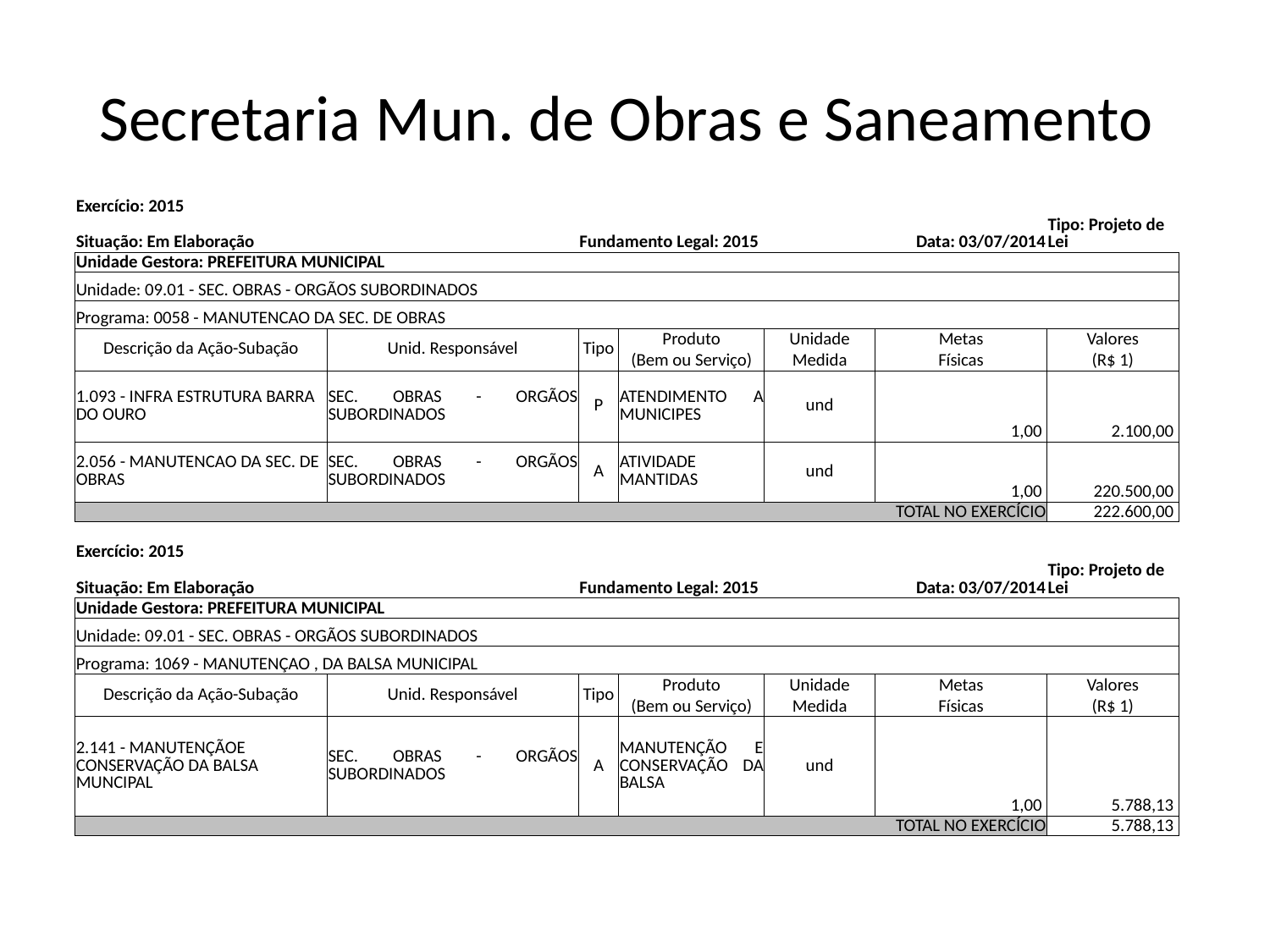

# Secretaria Mun. de Obras e Saneamento
| Exercício: 2015 |  |  |  |  |  |  |  |
| --- | --- | --- | --- | --- | --- | --- | --- |
| Situação: Em Elaboração |  | Fundamento Legal: 2015 |  |  |  | Data: 03/07/2014 | Tipo: Projeto de Lei |
| Unidade Gestora: PREFEITURA MUNICIPAL |  |  |  |  |  |  |  |
| Unidade: 09.01 - SEC. OBRAS - ORGÃOS SUBORDINADOS |  |  |  |  |  |  |  |
| Programa: 0058 - MANUTENCAO DA SEC. DE OBRAS |  |  |  |  |  |  |  |
| Descrição da Ação-Subação | Unid. Responsável | Tipo | Produto | Unidade | Metas |  | Valores |
|  |  |  | (Bem ou Serviço) | Medida | Físicas |  | (R$ 1) |
| 1.093 - INFRA ESTRUTURA BARRA DO OURO | SEC. OBRAS - ORGÃOS SUBORDINADOS | P | ATENDIMENTO A MUNICIPES | und | 1,00 |  | 2.100,00 |
| 2.056 - MANUTENCAO DA SEC. DE OBRAS | SEC. OBRAS - ORGÃOS SUBORDINADOS | A | ATIVIDADE MANTIDAS | und | 1,00 |  | 220.500,00 |
| TOTAL NO EXERCÍCIO |  |  |  |  |  |  | 222.600,00 |
|  |  |  |  |  |  |  |  |
| Exercício: 2015 |  |  |  |  |  |  |  |
| Situação: Em Elaboração |  | Fundamento Legal: 2015 |  |  |  | Data: 03/07/2014 | Tipo: Projeto de Lei |
| Unidade Gestora: PREFEITURA MUNICIPAL |  |  |  |  |  |  |  |
| Unidade: 09.01 - SEC. OBRAS - ORGÃOS SUBORDINADOS |  |  |  |  |  |  |  |
| Programa: 1069 - MANUTENÇAO , DA BALSA MUNICIPAL |  |  |  |  |  |  |  |
| Descrição da Ação-Subação | Unid. Responsável | Tipo | Produto | Unidade | Metas |  | Valores |
|  |  |  | (Bem ou Serviço) | Medida | Físicas |  | (R$ 1) |
| 2.141 - MANUTENÇÃOE CONSERVAÇÃO DA BALSA MUNCIPAL | SEC. OBRAS - ORGÃOS SUBORDINADOS | A | MANUTENÇÃO E CONSERVAÇÃO DA BALSA | und | 1,00 |  | 5.788,13 |
| TOTAL NO EXERCÍCIO |  |  |  |  |  |  | 5.788,13 |
|  |  |  |  |  |  |  |  |